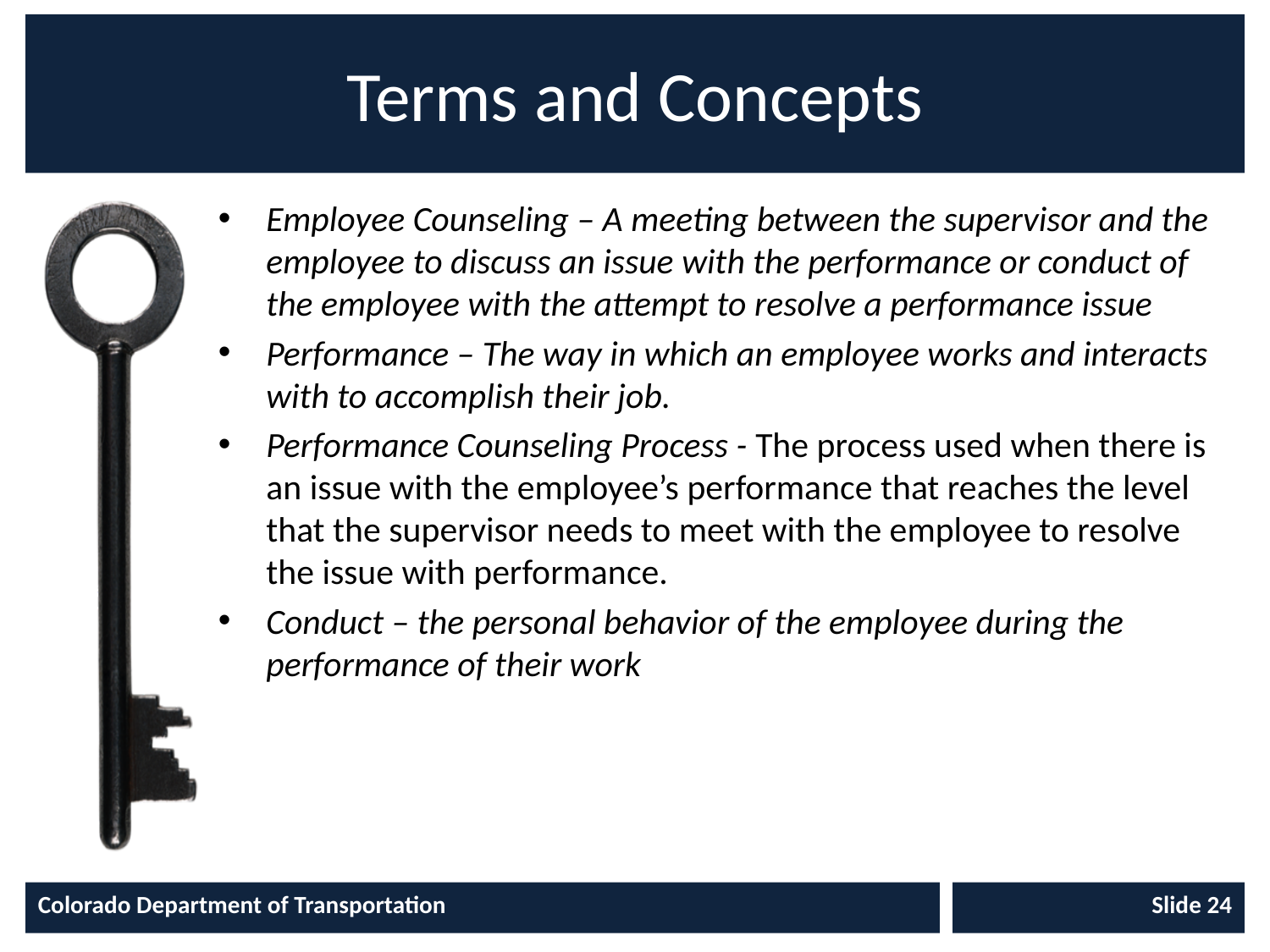

# Terms and Concepts
Employee Counseling – A meeting between the supervisor and the employee to discuss an issue with the performance or conduct of the employee with the attempt to resolve a performance issue
Performance – The way in which an employee works and interacts with to accomplish their job.
Performance Counseling Process - The process used when there is an issue with the employee’s performance that reaches the level that the supervisor needs to meet with the employee to resolve the issue with performance.
Conduct – the personal behavior of the employee during the performance of their work

Colorado Department of Transportation
Slide 24